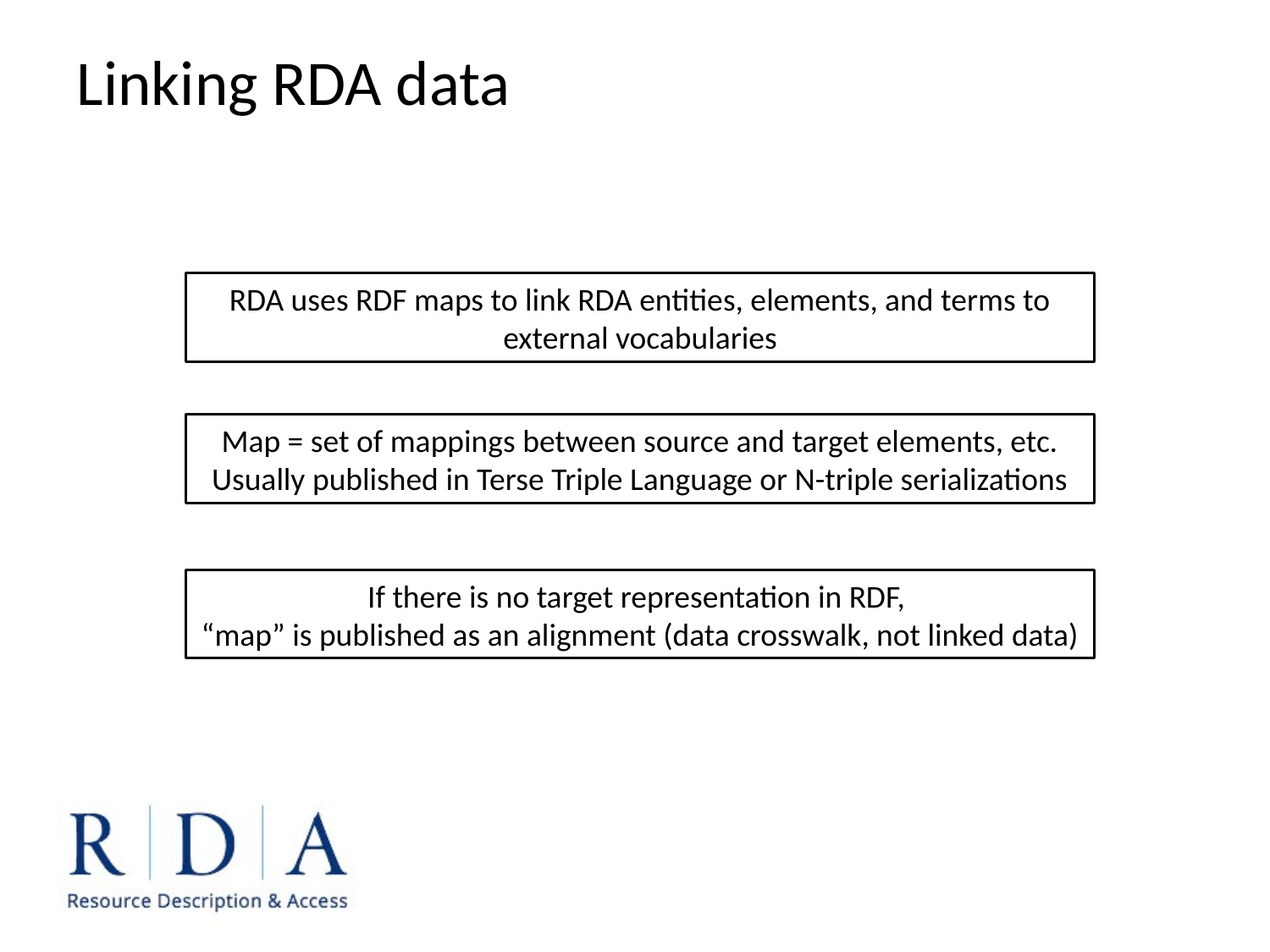

Linking RDA data
RDA uses RDF maps to link RDA entities, elements, and terms to external vocabularies
Map = set of mappings between source and target elements, etc.
Usually published in Terse Triple Language or N-triple serializations
If there is no target representation in RDF,
“map” is published as an alignment (data crosswalk, not linked data)